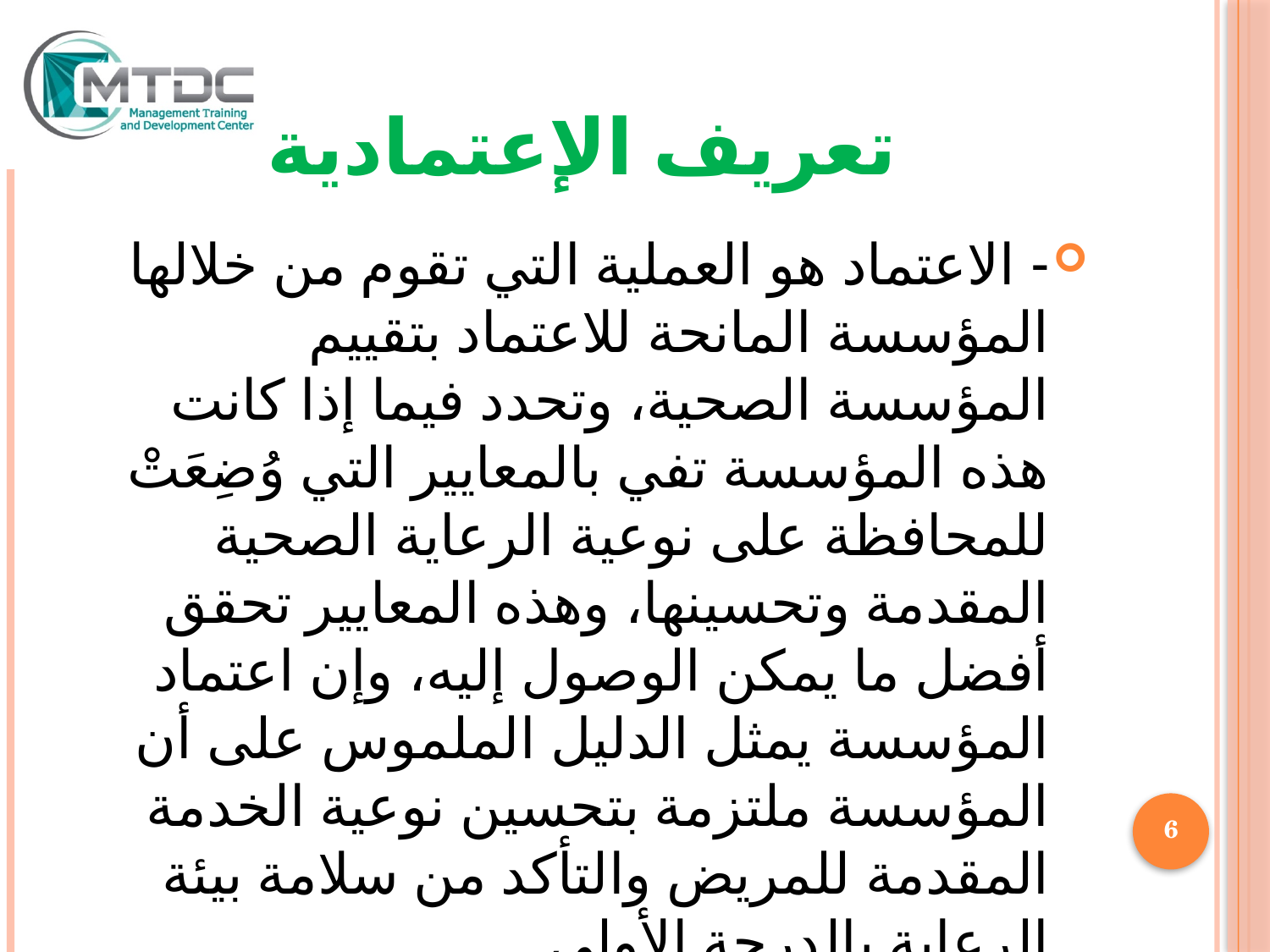

# تعريف الإعتمادية
- الاعتماد هو العملية التي تقوم من خلالها المؤسسة المانحة للاعتماد بتقييم المؤسسة الصحية، وتحدد فيما إذا كانت هذه المؤسسة تفي بالمعايير التي وُضِعَتْ للمحافظة على نوعية الرعاية الصحية المقدمة وتحسينها، وهذه المعايير تحقق أفضل ما يمكن الوصول إليه، وإن اعتماد المؤسسة يمثل الدليل الملموس على أن المؤسسة ملتزمة بتحسين نوعية الخدمة المقدمة للمريض والتأكد من سلامة بيئة الرعاية بالدرجة الأولى.

MTDC/NQDS/17/04
6